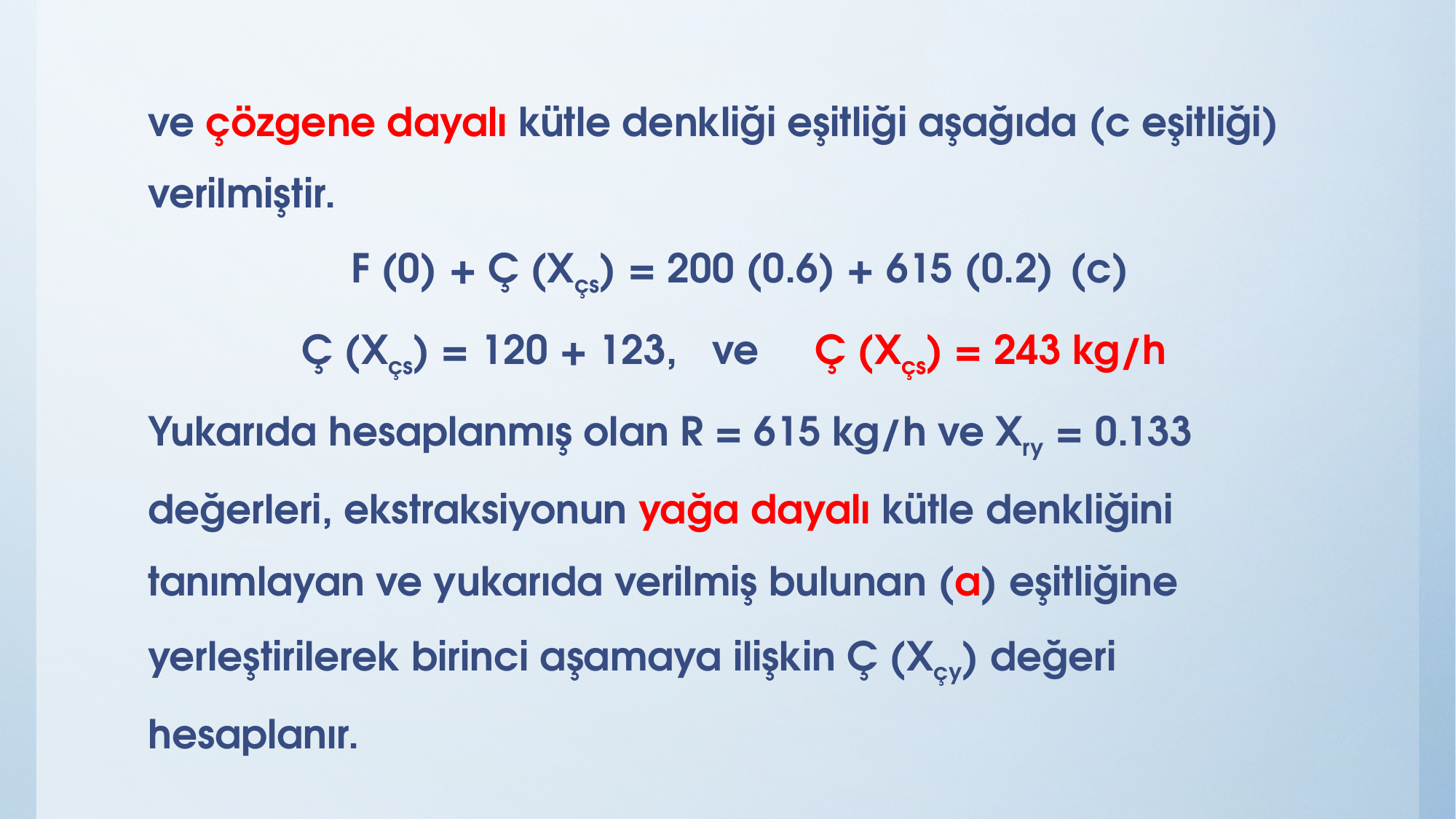

ve çözgene dayalı kütle denkliği eşitliği aşağıda (c eşitliği) verilmiştir.
F (0) + Ç (Xçs) = 200 (0.6) + 615 (0.2) 	(c)
Ç (Xçs) = 120 + 123, 	ve 	Ç (Xçs) = 243 kg/h
Yukarıda hesaplanmış olan R = 615 kg/h ve Xry = 0.133 değerleri, ekstraksiyonun yağa dayalı kütle denkliğini tanımlayan ve yukarıda verilmiş bulunan (a) eşitliğine yerleştirilerek birinci aşamaya ilişkin Ç (Xçy) değeri hesaplanır.